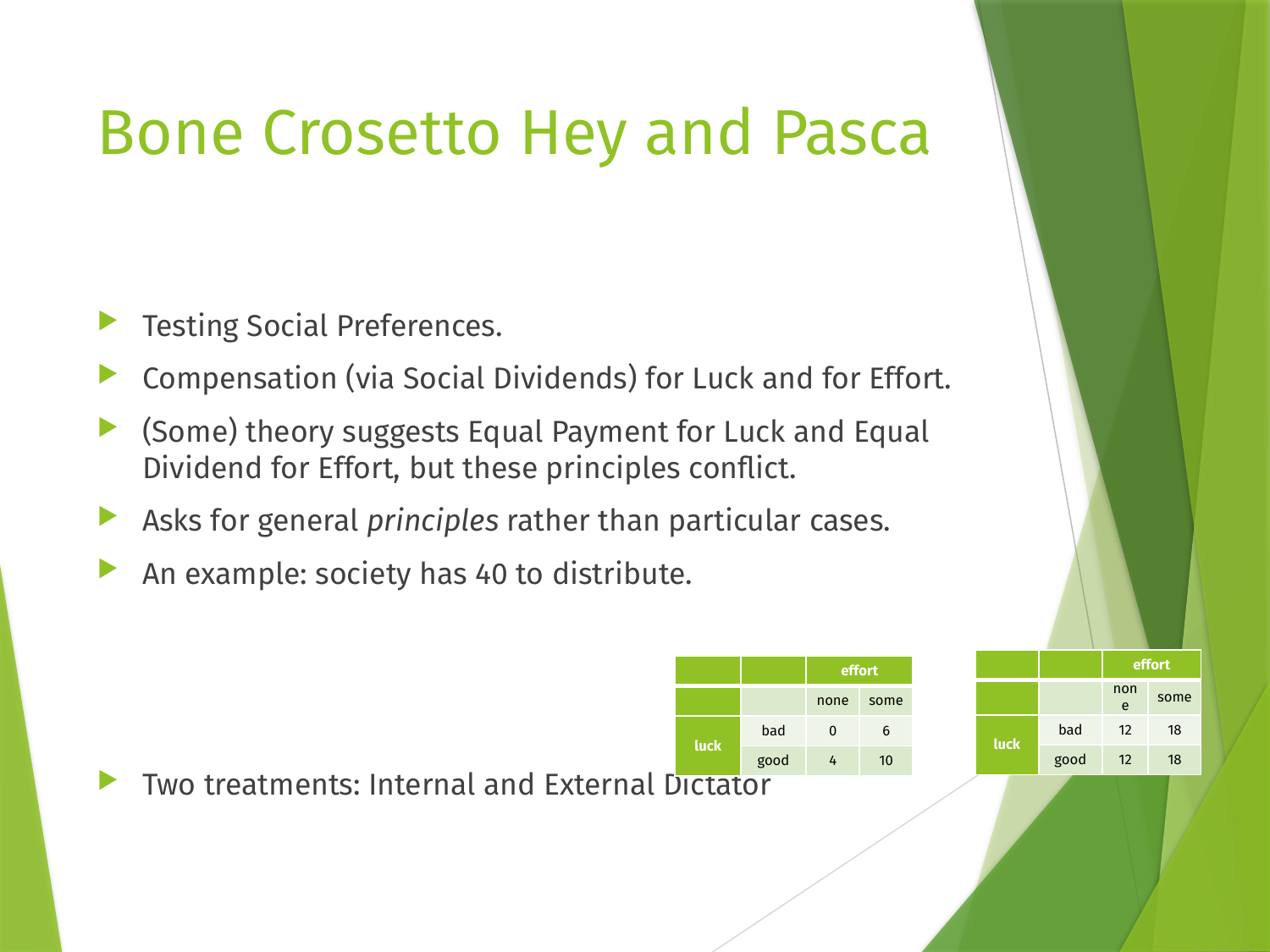

# Bone Crosetto Hey and Pasca
Testing Social Preferences.
Compensation (via Social Dividends) for Luck and for Effort.
(Some) theory suggests Equal Payment for Luck and Equal Dividend for Effort, but these principles conflict.
Asks for general principles rather than particular cases.
An example: society has 40 to distribute.

Two treatments: Internal and External Dictator

|  |  | effort |  |
| --- | --- | --- | --- |
|  |  | none | some |
| luck | bad | 12 | 18 |
|  | good | 12 | 18 |
|  |  | effort |  |
| --- | --- | --- | --- |
|  |  | none | some |
| luck | bad | 0 | 6 |
|  | good | 4 | 10 |